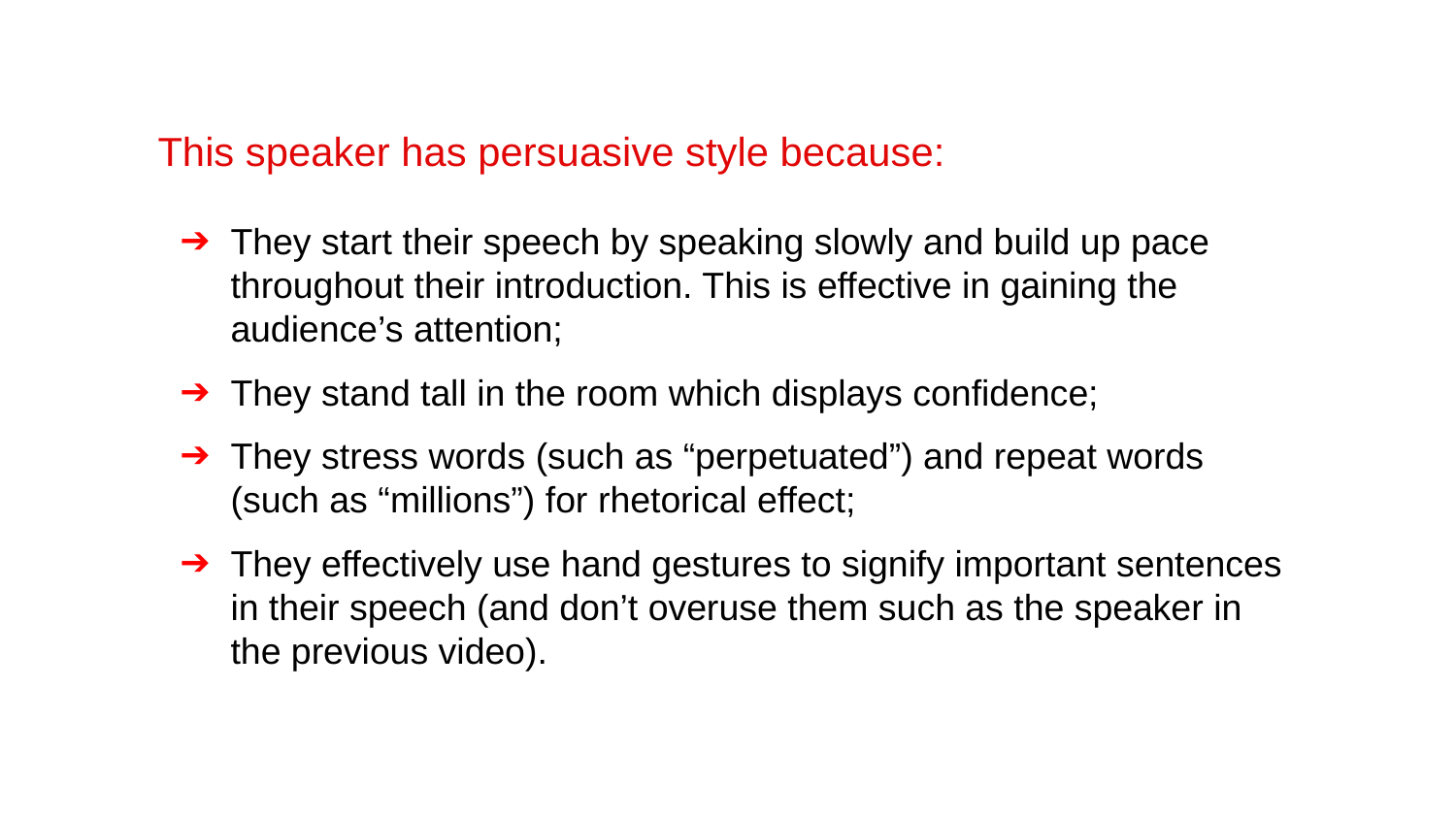

This speaker has persuasive style because:

They start their speech by speaking slowly and build up pace throughout their introduction. This is effective in gaining the audience’s attention;
They stand tall in the room which displays confidence;
They stress words (such as “perpetuated”) and repeat words (such as “millions”) for rhetorical effect;
They effectively use hand gestures to signify important sentences in their speech (and don’t overuse them such as the speaker in the previous video).